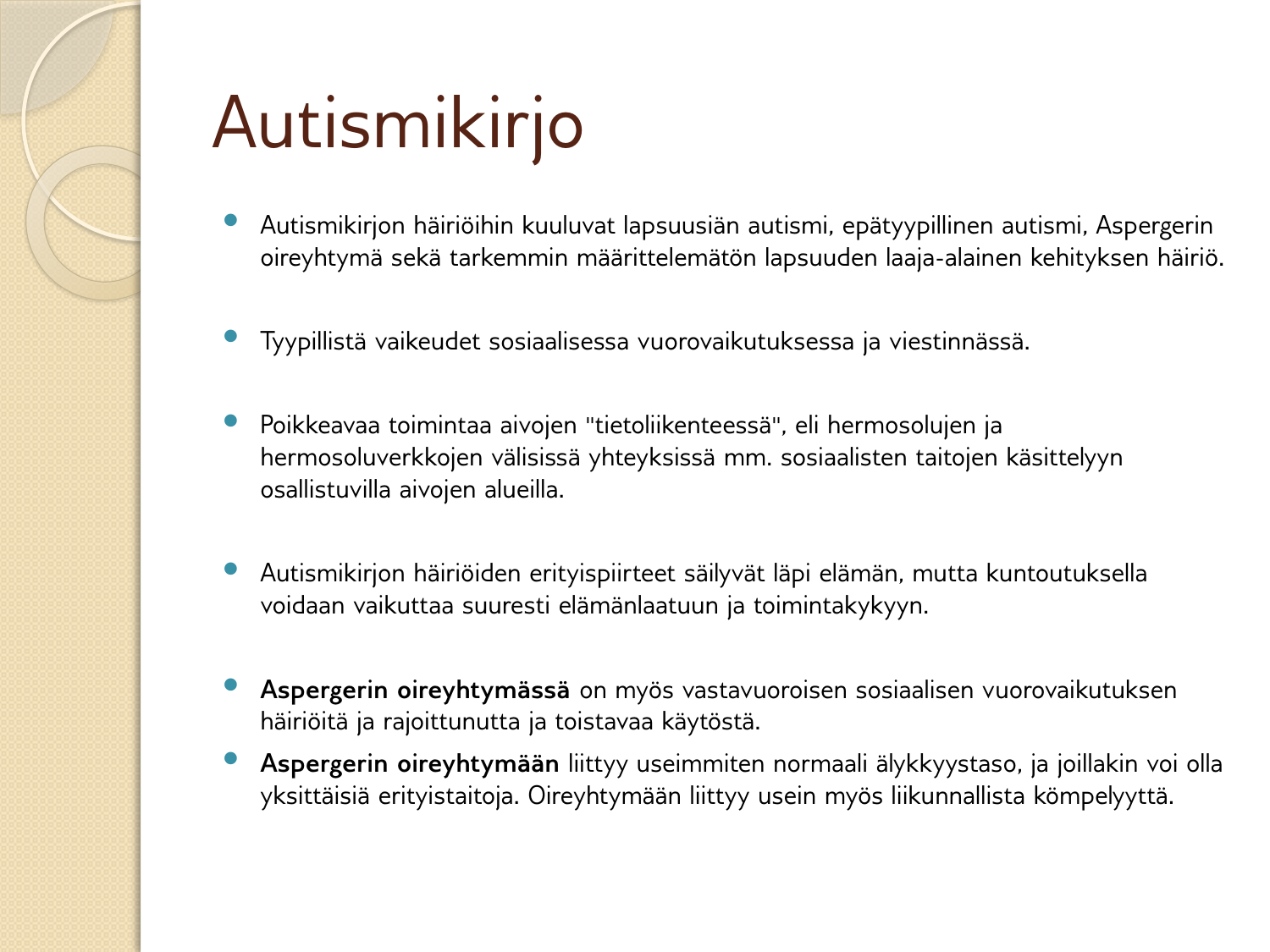

# Autismikirjo
Autismikirjon häiriöihin kuuluvat lapsuusiän autismi, epätyypillinen autismi, Aspergerin oireyhtymä sekä tarkemmin määrittelemätön lapsuuden laaja-alainen kehityksen häiriö.

Tyypillistä vaikeudet sosiaalisessa vuorovaikutuksessa ja viestinnässä.

Poikkeavaa toimintaa aivojen "tietoliikenteessä", eli hermosolujen ja hermosoluverkkojen välisissä yhteyksissä mm. sosiaalisten taitojen käsittelyyn osallistuvilla aivojen alueilla.

Autismikirjon häiriöiden erityispiirteet säilyvät läpi elämän, mutta kuntoutuksella voidaan vaikuttaa suuresti elämänlaatuun ja toimintakykyyn.

Aspergerin oireyhtymässä on myös vastavuoroisen sosiaalisen vuorovaikutuksen häiriöitä ja rajoittunutta ja toistavaa käytöstä.
Aspergerin oireyhtymään liittyy useimmiten normaali älykkyystaso, ja joillakin voi olla yksittäisiä erityistaitoja. Oireyhtymään liittyy usein myös liikunnallista kömpelyyttä.